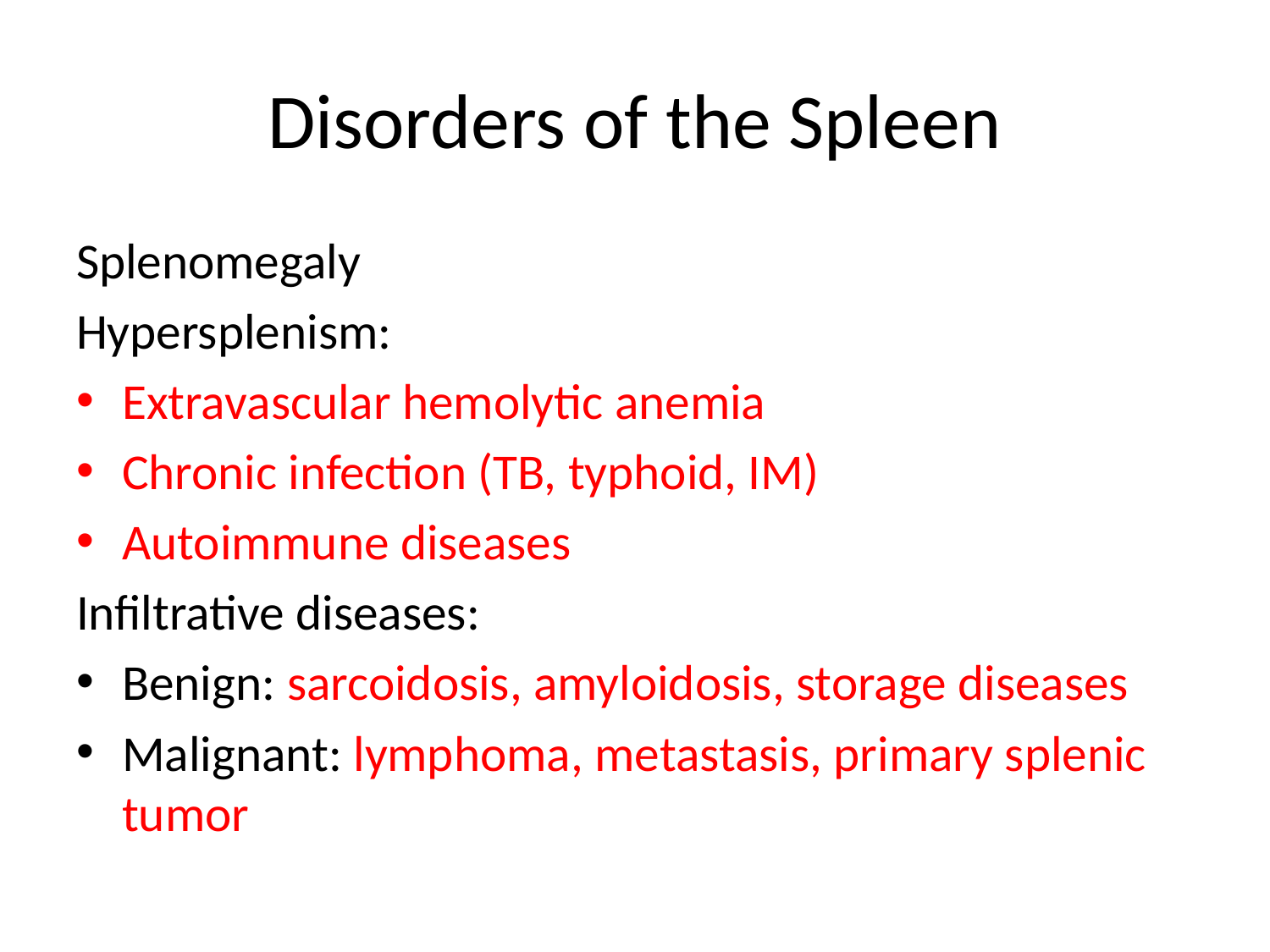

# Disorders of the Spleen
Splenomegaly
Hypersplenism:
Extravascular hemolytic anemia
Chronic infection (TB, typhoid, IM)
Autoimmune diseases
Infiltrative diseases:
Benign: sarcoidosis, amyloidosis, storage diseases
Malignant: lymphoma, metastasis, primary splenic tumor